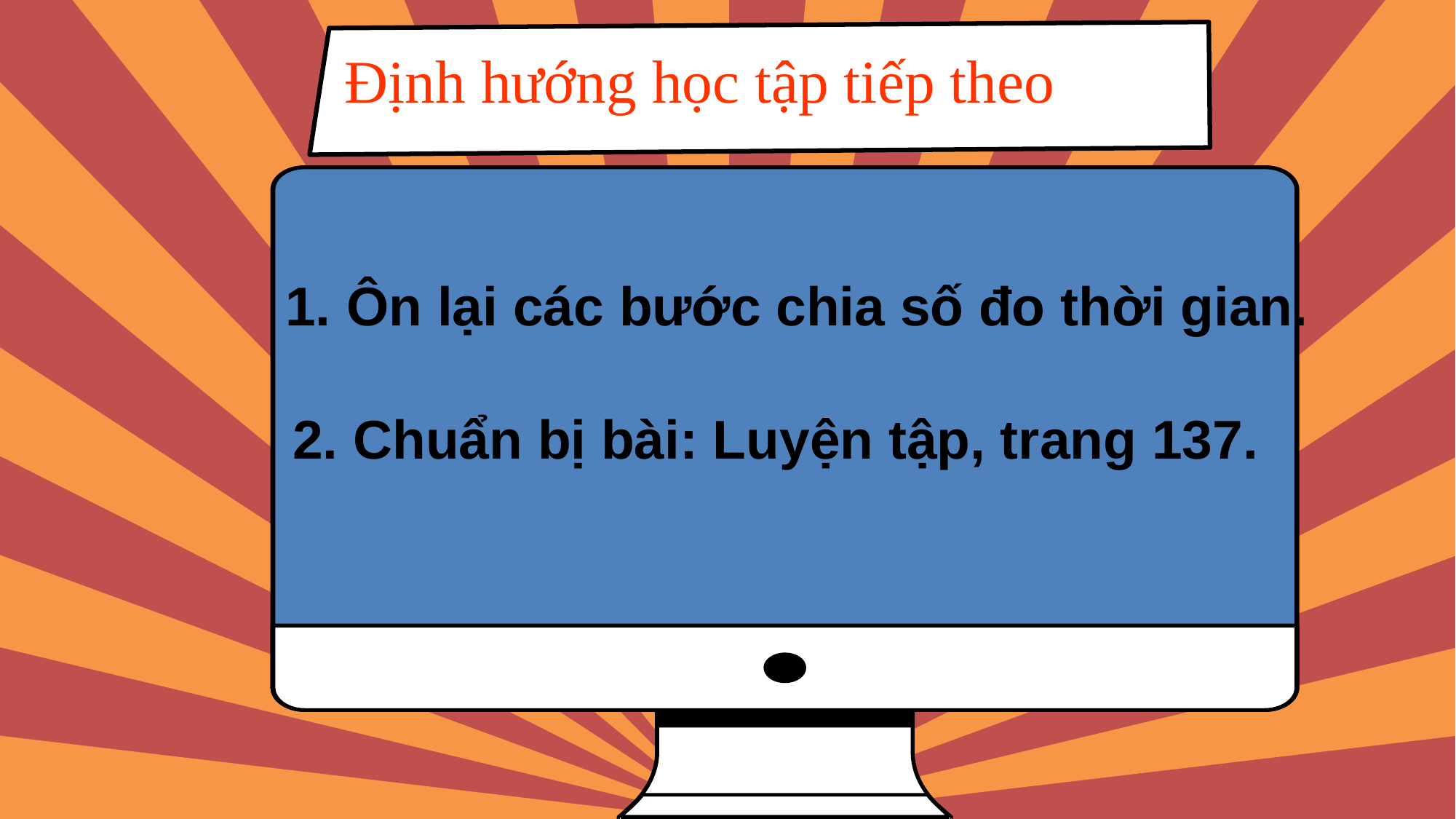

Định hướng học tập tiếp theo

Ôn lại các bước chia số đo thời gian.
2. Chuẩn bị bài: Luyện tập, trang 137.